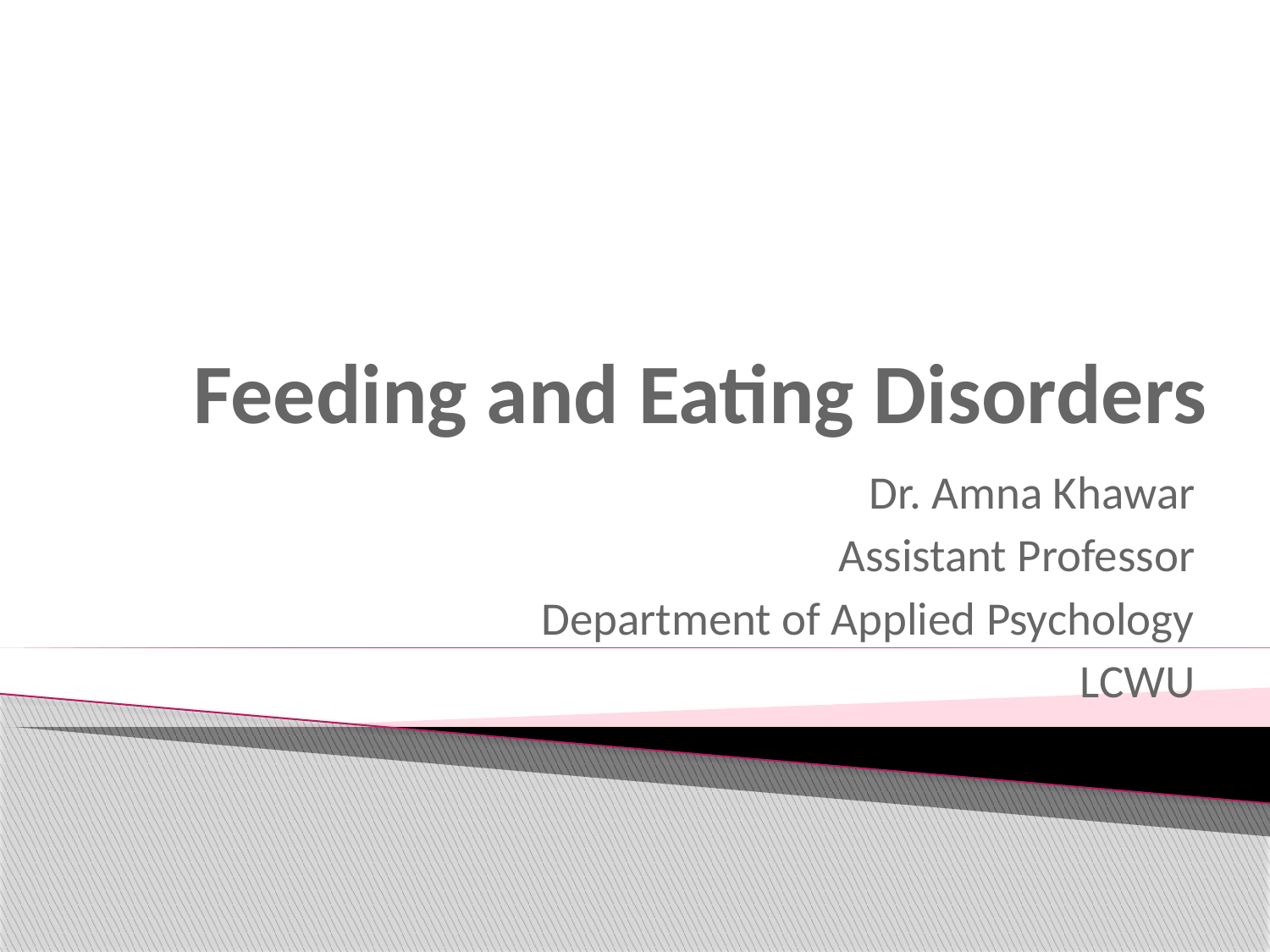

# Feeding and Eating Disorders
Dr. Amna Khawar
Assistant Professor
Department of Applied Psychology
LCWU